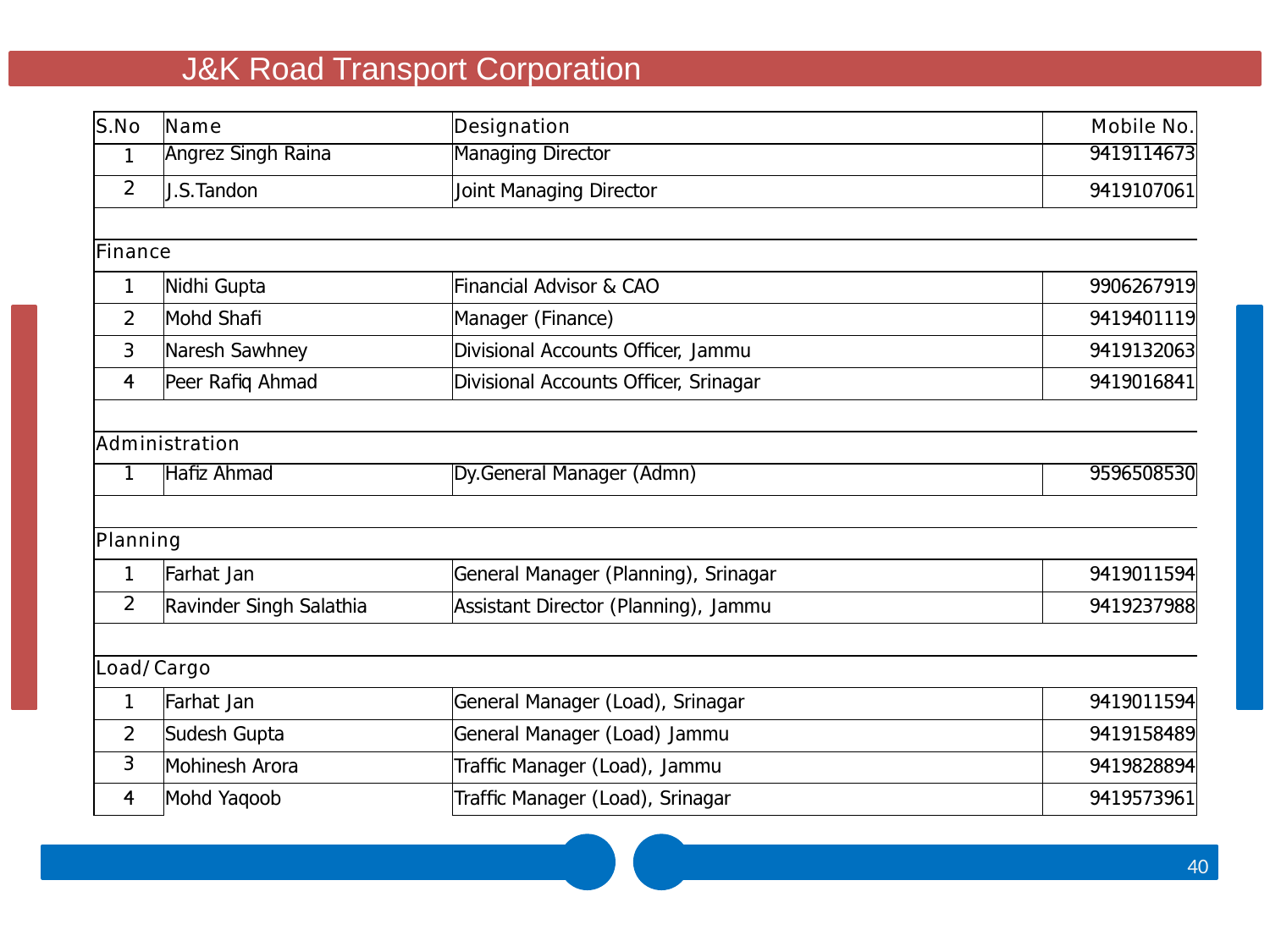

J&K Road Transport Corporation
| S.No | Name | Designation | Mobile No. |
| --- | --- | --- | --- |
| 1 | Angrez Singh Raina | Managing Director | 9419114673 |
| 2 | J.S.Tandon | Joint Managing Director | 9419107061 |
|  |  |  |  |
| Finance |  |  |  |
| 1 | Nidhi Gupta | Financial Advisor & CAO | 9906267919 |
| 2 | Mohd Shafi | Manager (Finance) | 9419401119 |
| 3 | Naresh Sawhney | Divisional Accounts Officer, Jammu | 9419132063 |
| 4 | Peer Rafiq Ahmad | Divisional Accounts Officer, Srinagar | 9419016841 |
|  |  |  |  |
| Administration |  |  |  |
| 1 | Hafiz Ahmad | Dy.General Manager (Admn) | 9596508530 |
|  |  |  |  |
| Planning |  |  |  |
| 1 | Farhat Jan | General Manager (Planning), Srinagar | 9419011594 |
| 2 | Ravinder Singh Salathia | Assistant Director (Planning), Jammu | 9419237988 |
|  |  |  |  |
| Load/Cargo |  |  |  |
| 1 | Farhat Jan | General Manager (Load), Srinagar | 9419011594 |
| 2 | Sudesh Gupta | General Manager (Load) Jammu | 9419158489 |
| 3 | Mohinesh Arora | Traffic Manager (Load), Jammu | 9419828894 |
| 4 | Mohd Yaqoob | Traffic Manager (Load), Srinagar | 9419573961 |
40